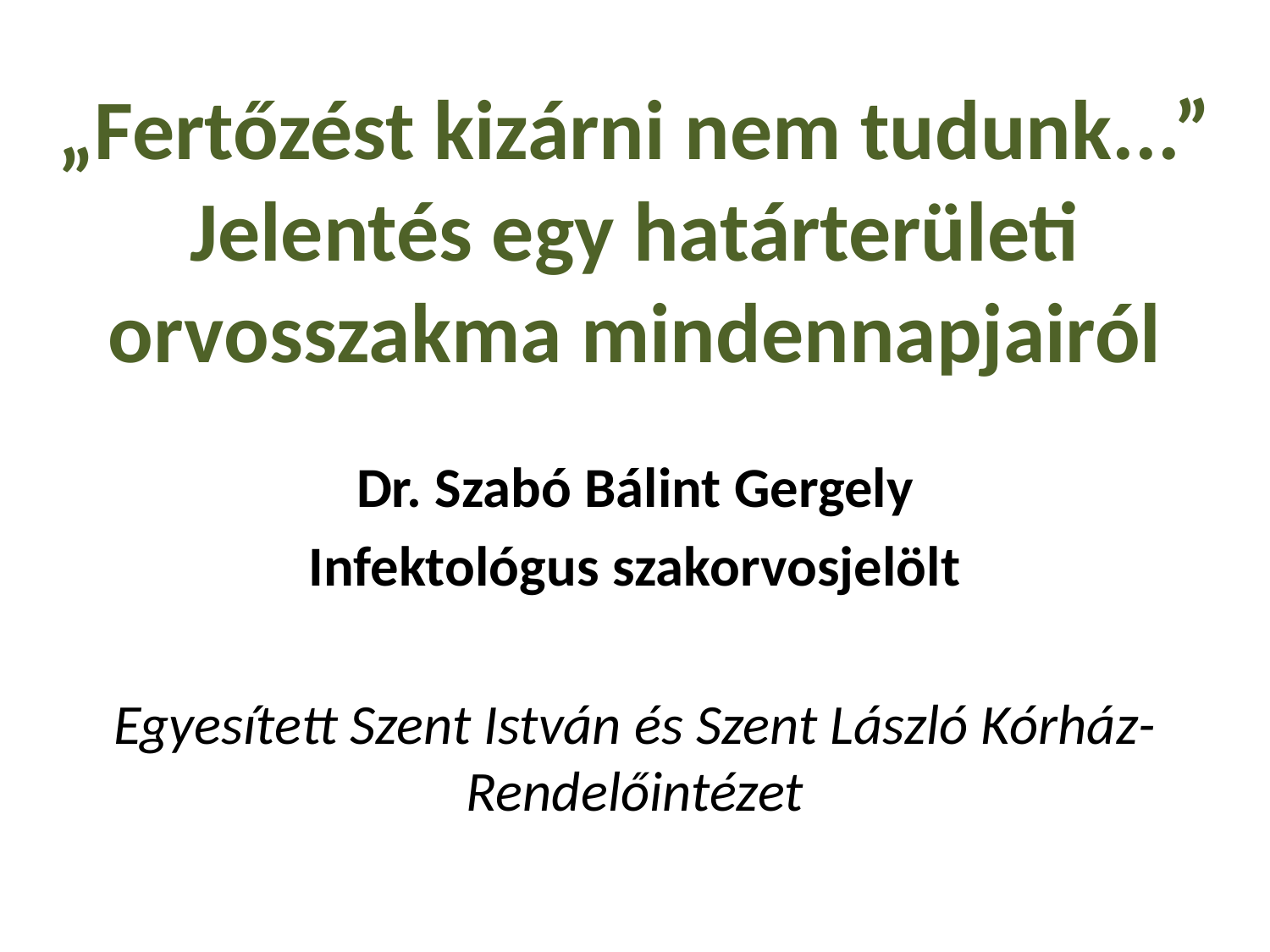

# „Fertőzést kizárni nem tudunk...” Jelentés egy határterületi orvosszakma mindennapjairól
Dr. Szabó Bálint Gergely
Infektológus szakorvosjelölt

Egyesített Szent István és Szent László Kórház-Rendelőintézet